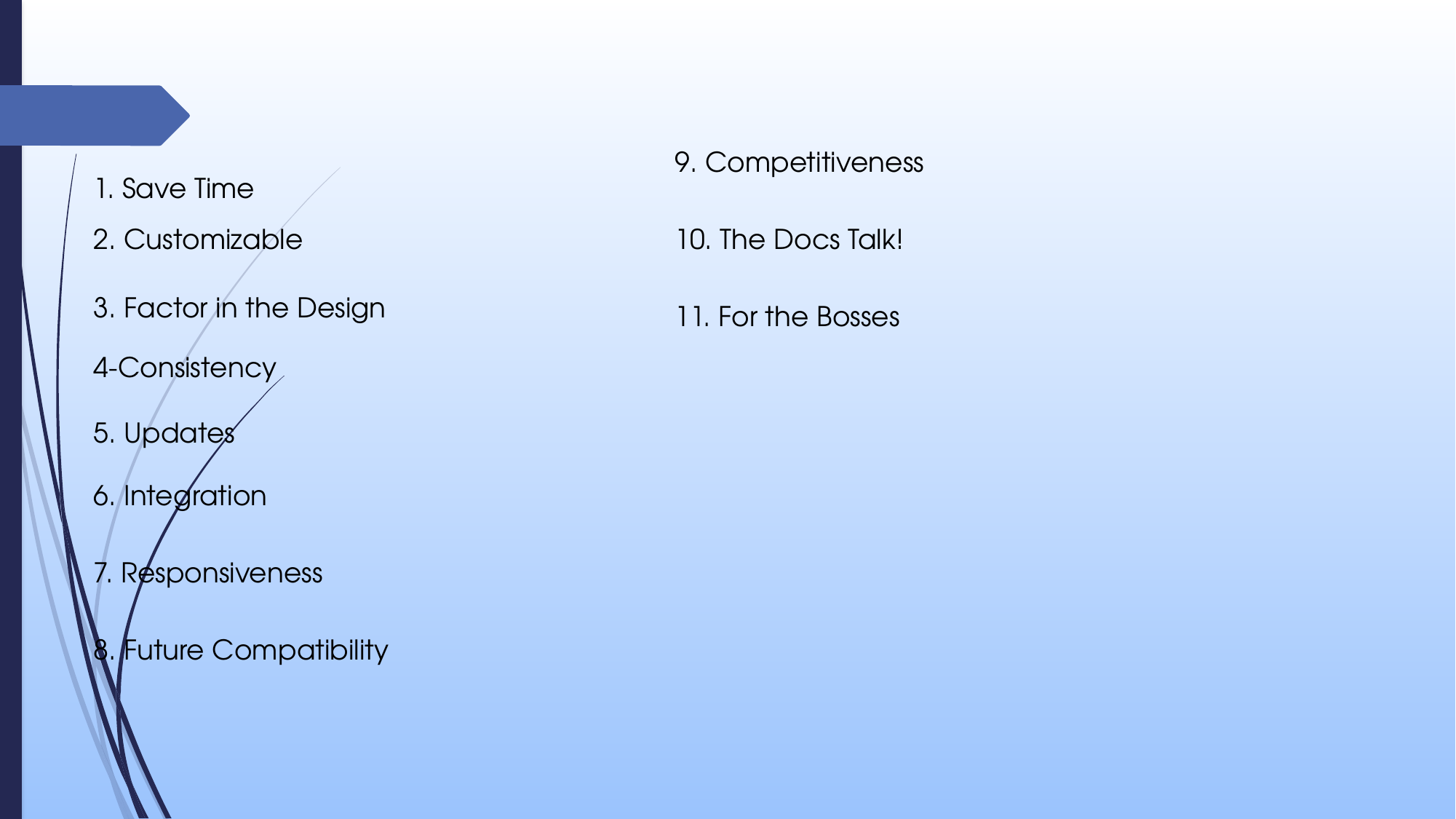

9. Competitiveness

1. Save Time

2. Customizable

10. The Docs Talk!

3. Factor in the Design

11. For the Bosses

4-Consistency

5. Updates

6. Integration

7. Responsiveness

8. Future Compatibility